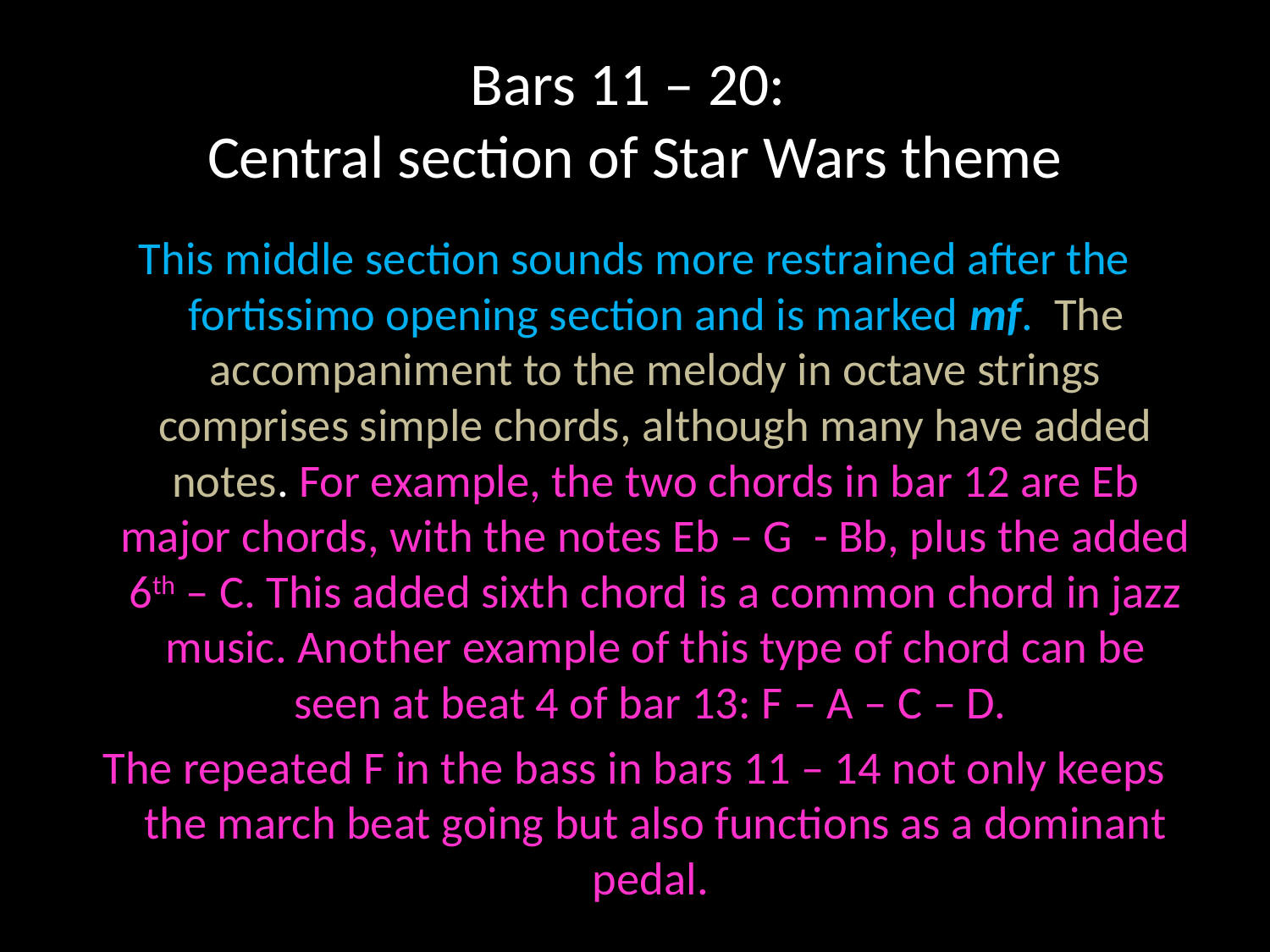

# Bars 11 – 20: Central section of Star Wars theme
This middle section sounds more restrained after the fortissimo opening section and is marked mf.  The accompaniment to the melody in octave strings comprises simple chords, although many have added notes. For example, the two chords in bar 12 are Eb major chords, with the notes Eb – G  - Bb, plus the added 6th – C. This added sixth chord is a common chord in jazz music. Another example of this type of chord can be seen at beat 4 of bar 13: F – A – C – D.
The repeated F in the bass in bars 11 – 14 not only keeps the march beat going but also functions as a dominant pedal.